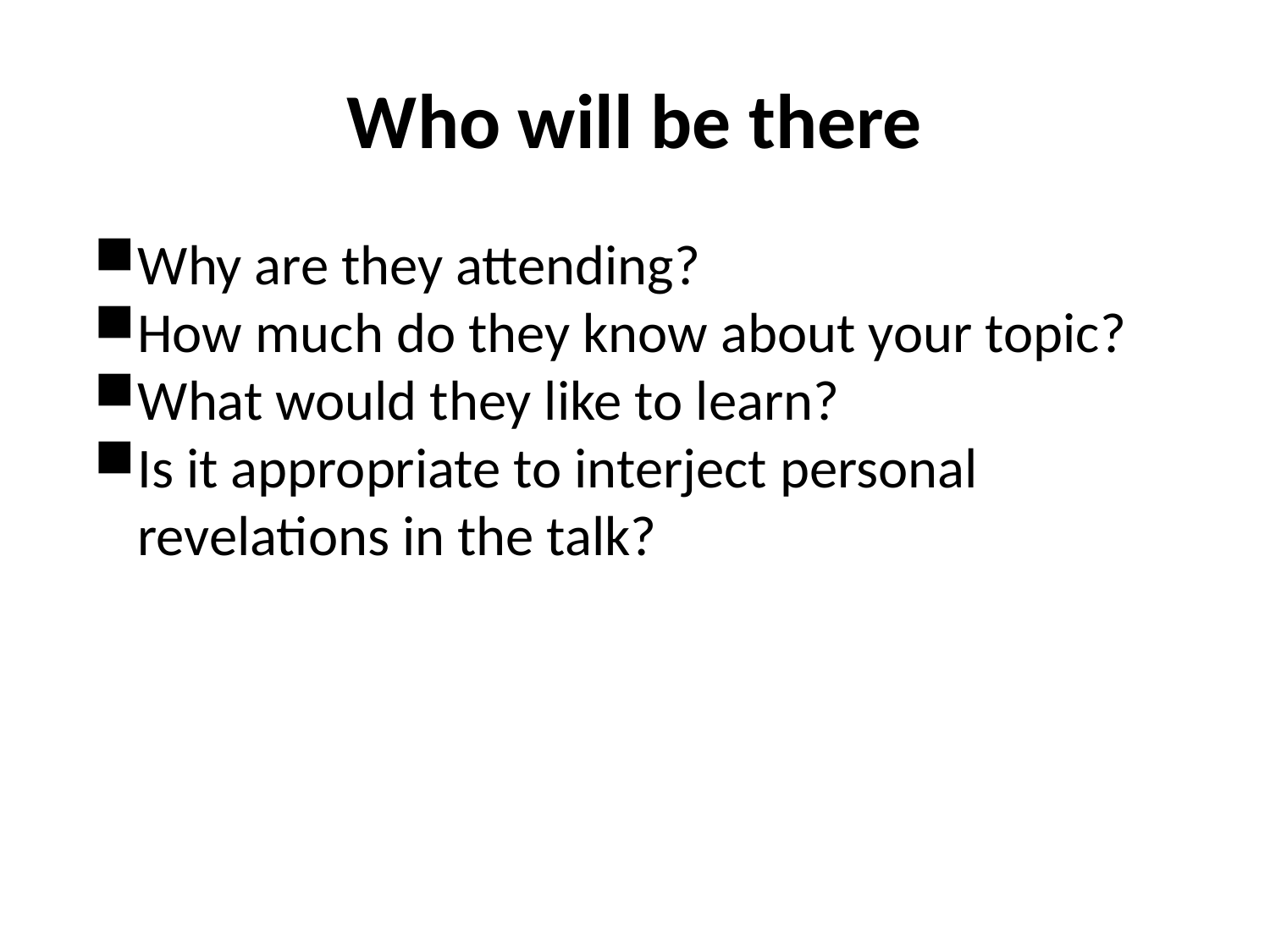

# Who will be there
Why are they attending?
How much do they know about your topic?
What would they like to learn?
Is it appropriate to interject personal revelations in the talk?